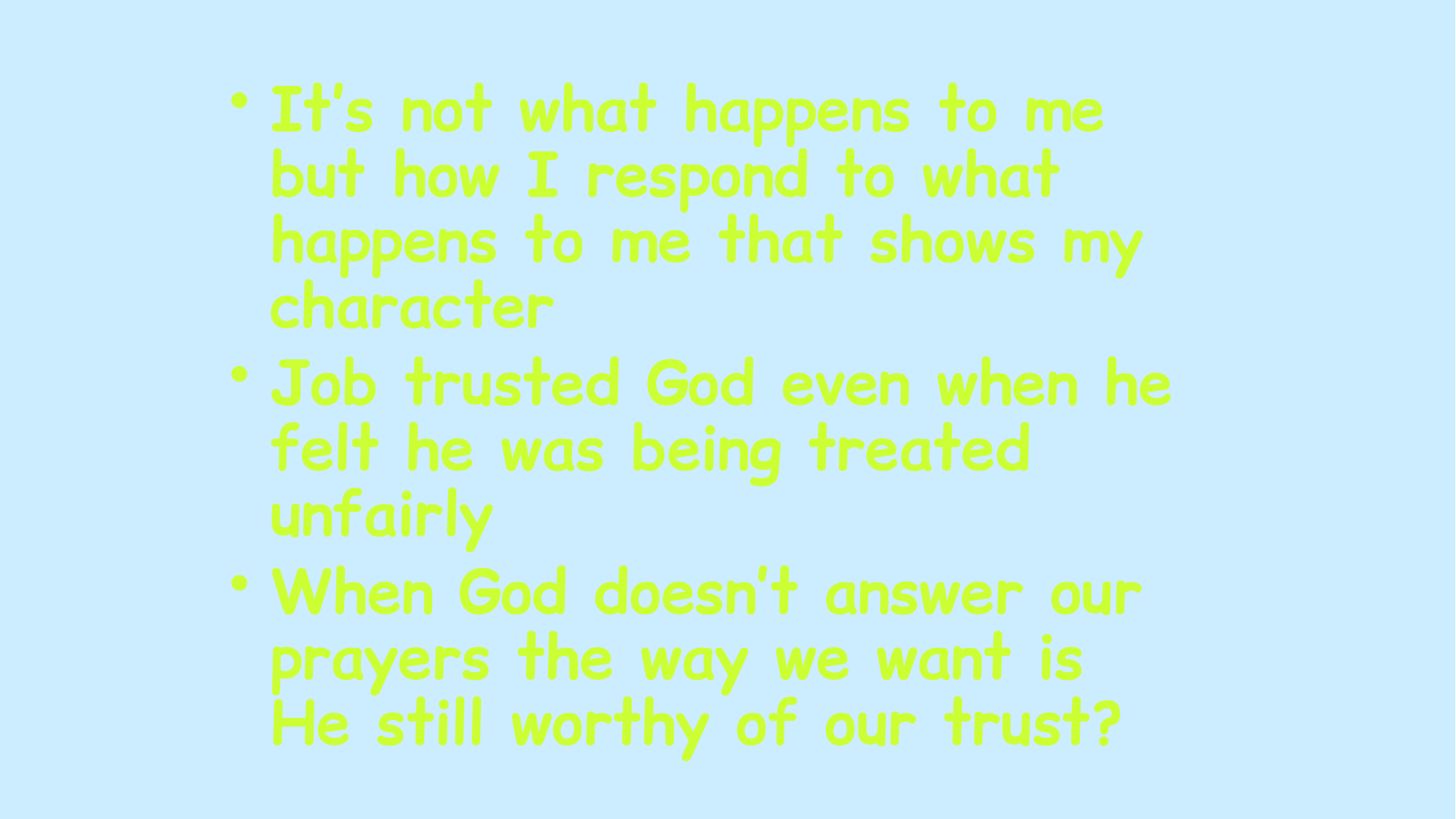

It’s not what happens to me but how I respond to what happens to me that shows my character
Job trusted God even when he felt he was being treated unfairly
When God doesn’t answer our prayers the way we want is  He still worthy of our trust?